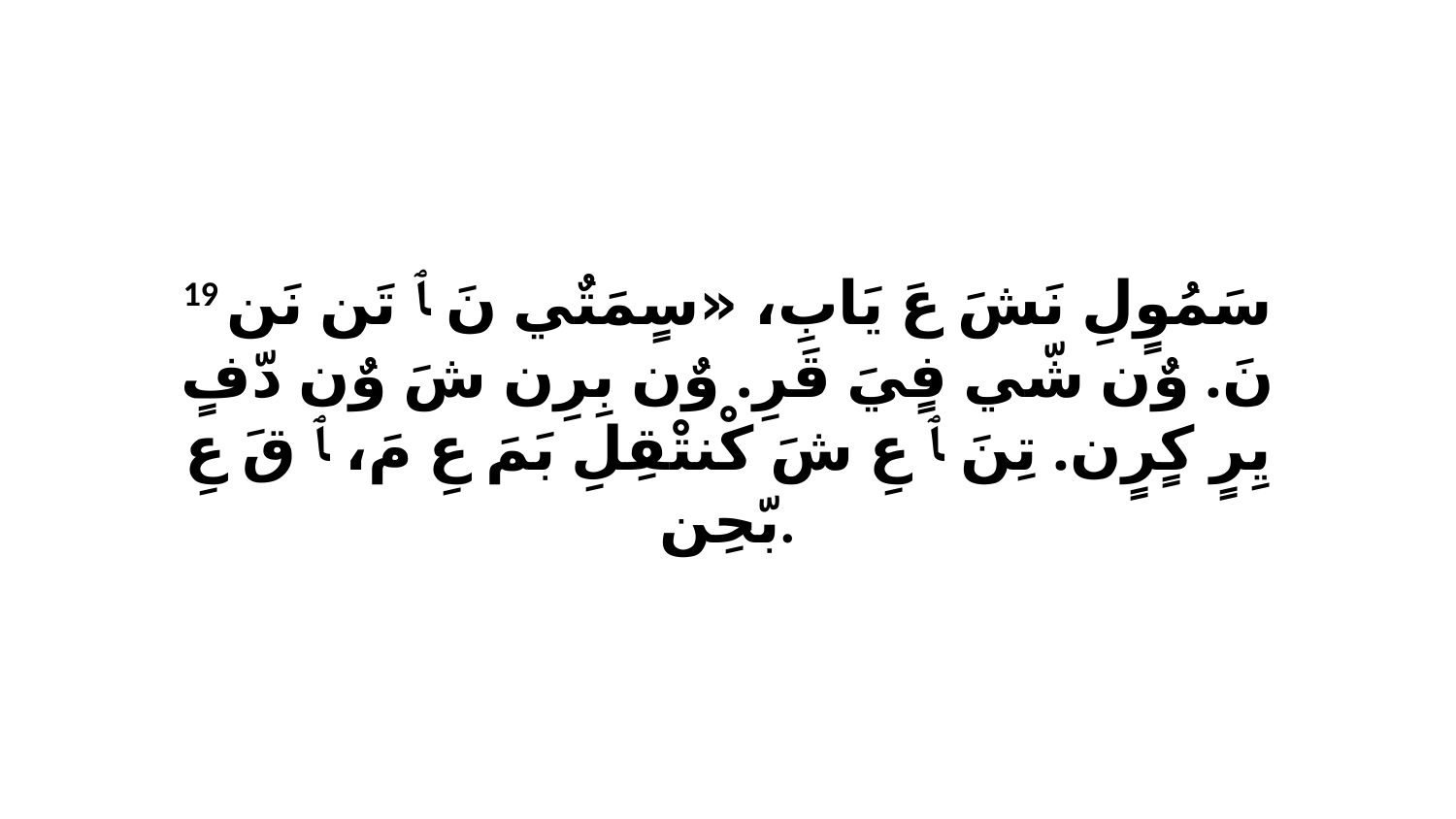

19 سَمُوٍلِ نَشَ عَ يَابِ، «سٍمَتٌي نَ ﭑ تَن نَن نَ. وٌن شّي فٍيَ قَرِ. وٌن بِرِن شَ وٌن دّفٍ يِرٍ كٍرٍن. تِنَ ﭑ عِ شَ كْنتْقِلِ بَمَ عِ مَ، ﭑ قَ عِ بّحِن.